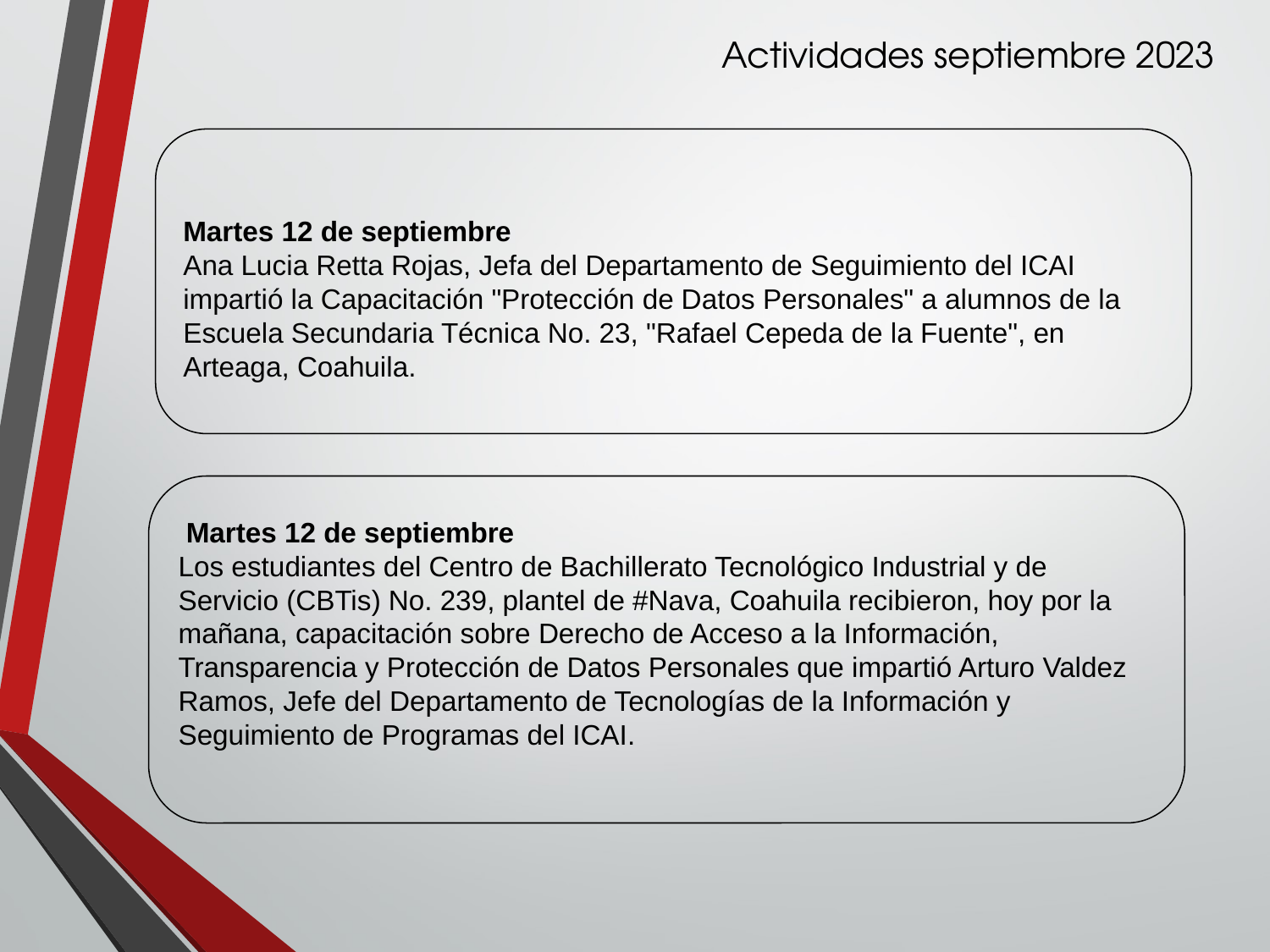

Actividades septiembre 2023

Martes 12 de septiembre
Ana Lucia Retta Rojas, Jefa del Departamento de Seguimiento del ICAI impartió la Capacitación "Protección de Datos Personales" a alumnos de la Escuela Secundaria Técnica No. 23, "Rafael Cepeda de la Fuente", en Arteaga, Coahuila.

 Martes 12 de septiembre
Los estudiantes del Centro de Bachillerato Tecnológico Industrial y de Servicio (CBTis) No. 239, plantel de #Nava, Coahuila recibieron, hoy por la mañana, capacitación sobre Derecho de Acceso a la Información, Transparencia y Protección de Datos Personales que impartió Arturo Valdez Ramos, Jefe del Departamento de Tecnologías de la Información y Seguimiento de Programas del ICAI.